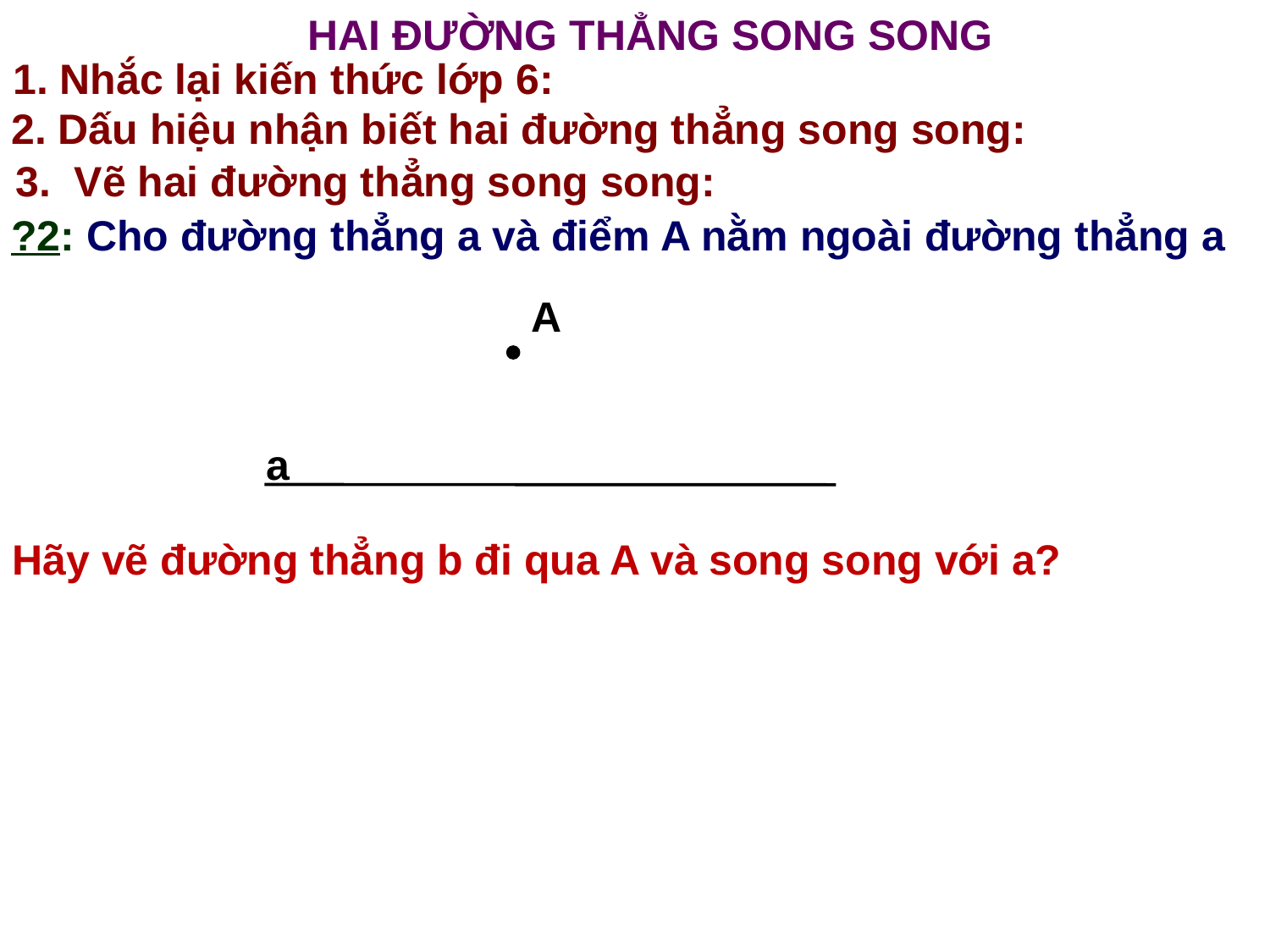

HAI ĐƯỜNG THẲNG SONG SONG
1. Nhắc lại kiến thức lớp 6:
2. Dấu hiệu nhận biết hai đường thẳng song song:
3.  Vẽ hai đường thẳng song song:
?2: Cho đường thẳng a và điểm A nằm ngoài đường thẳng a
A

a
Hãy vẽ đường thẳng b đi qua A và song song với a?